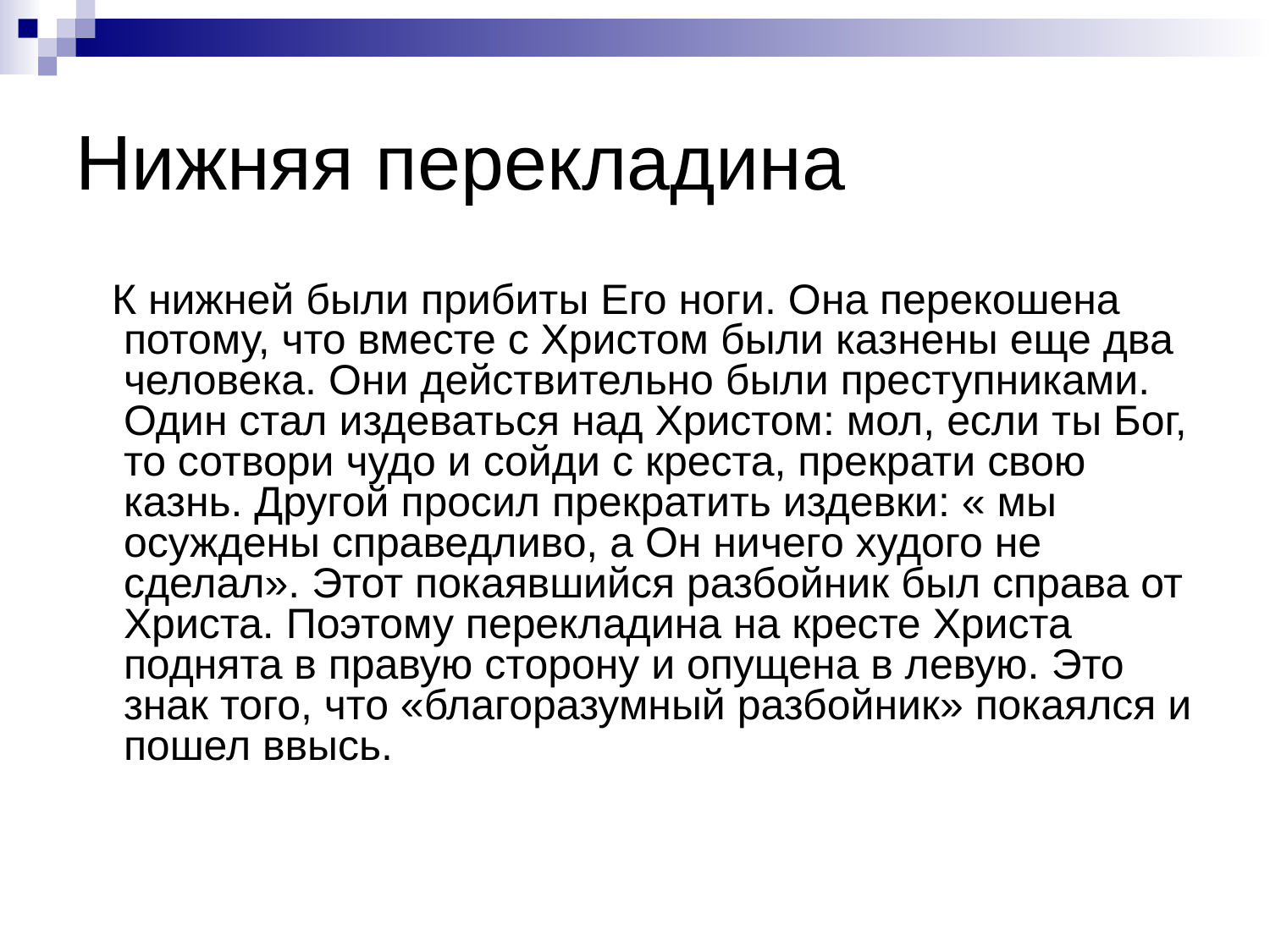

Нижняя перекладина
   К нижней были прибиты Его ноги. Она перекошена потому, что вместе с Христом были казнены еще два человека. Они действительно были преступниками. Один стал издеваться над Христом: мол, если ты Бог, то сотвори чудо и сойди с креста, прекрати свою казнь. Другой просил прекратить издевки: « мы осуждены справедливо, а Он ничего худого не сделал». Этот покаявшийся разбойник был справа от Христа. Поэтому перекладина на кресте Христа поднята в правую сторону и опущена в левую. Это знак того, что «благоразумный разбойник» покаялся и пошел ввысь.